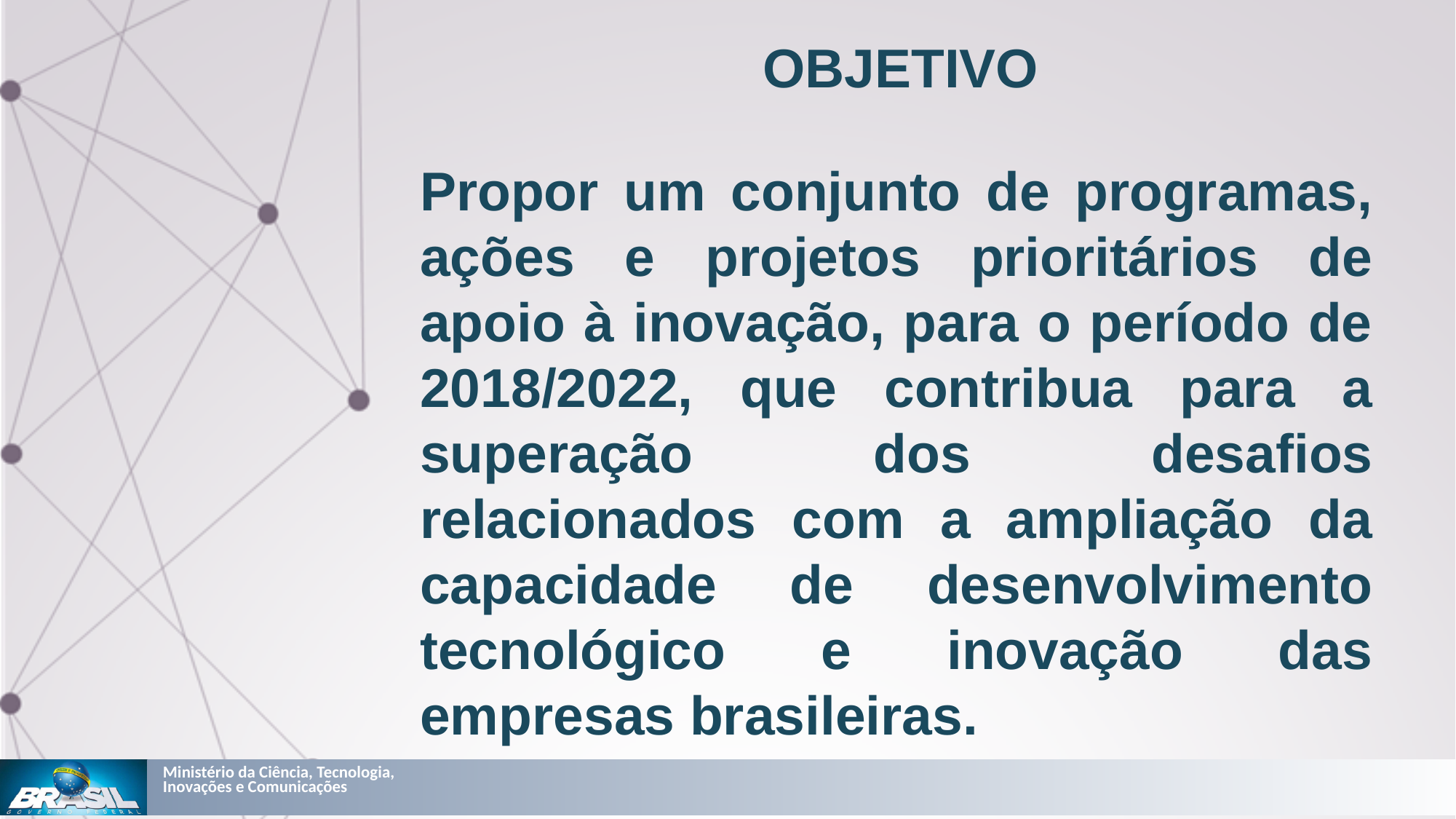

OBJETIVO
Propor um conjunto de programas, ações e projetos prioritários de apoio à inovação, para o período de 2018/2022, que contribua para a superação dos desafios relacionados com a ampliação da capacidade de desenvolvimento tecnológico e inovação das empresas brasileiras.